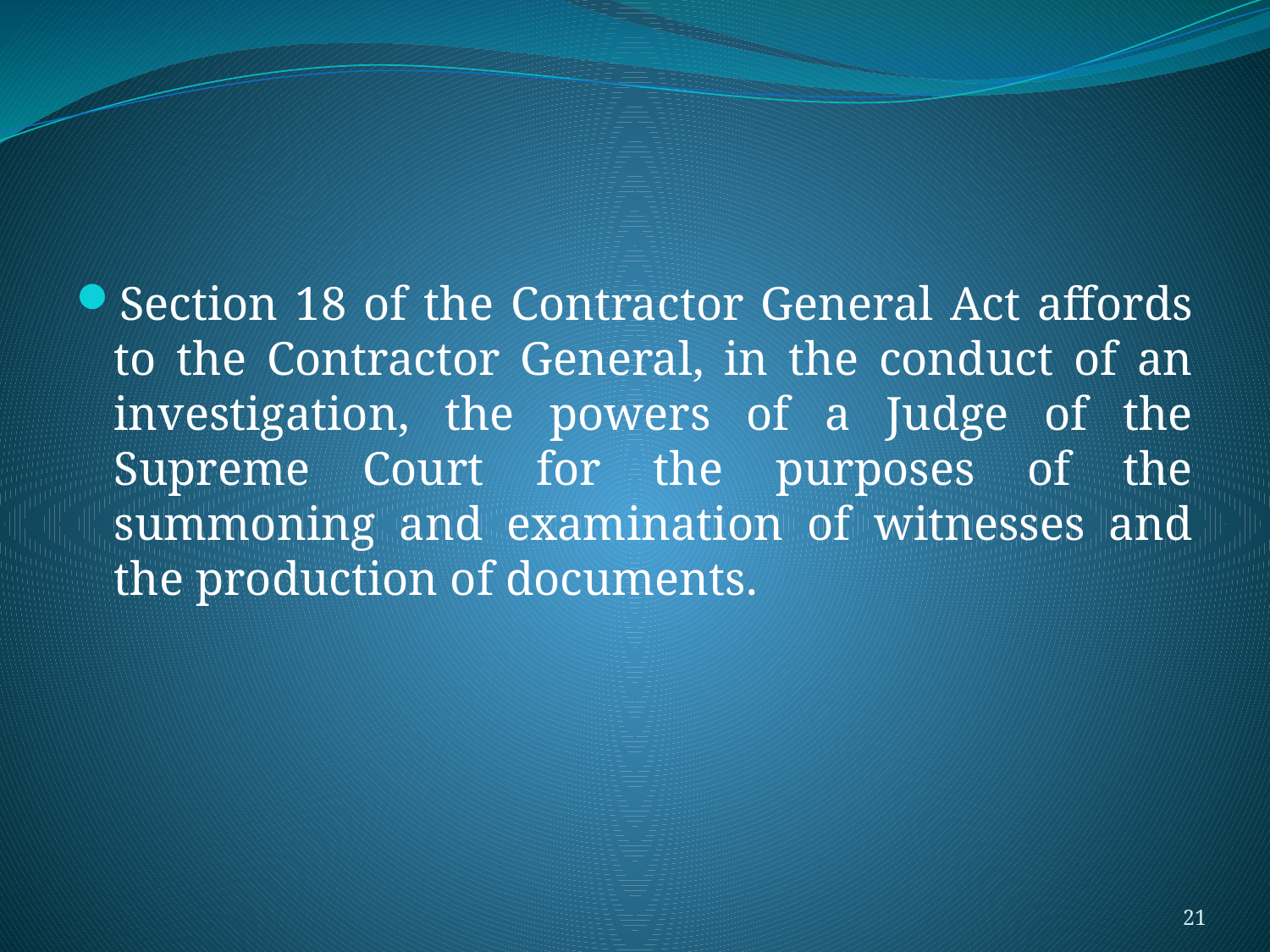

#
Section 18 of the Contractor General Act affords to the Contractor General, in the conduct of an investigation, the powers of a Judge of the Supreme Court for the purposes of the summoning and examination of witnesses and the production of documents.
21